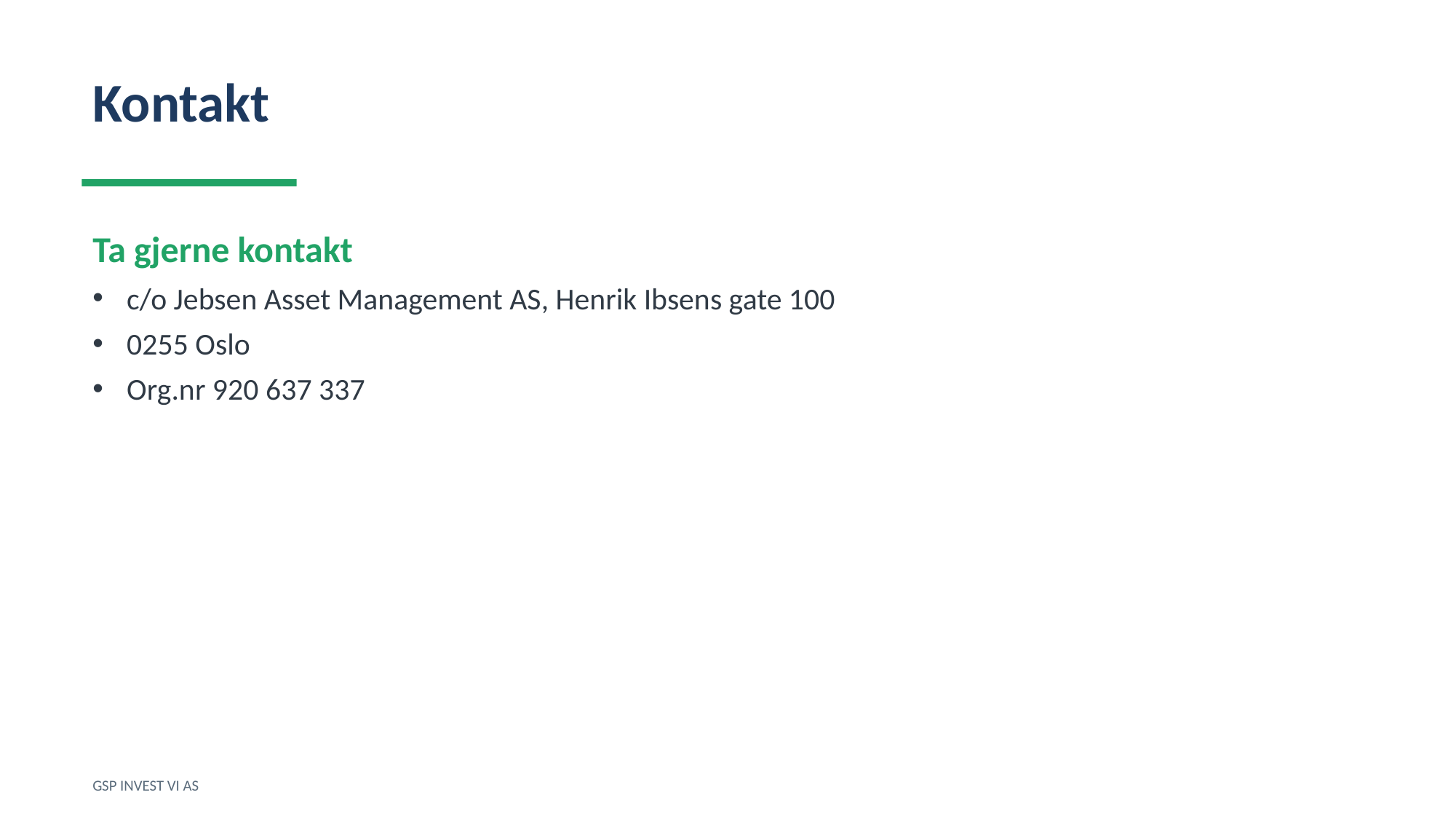

Kontakt

Ta gjerne kontakt
c/o Jebsen Asset Management AS, Henrik Ibsens gate 100
0255 Oslo
Org.nr 920 637 337
GSP INVEST VI AS